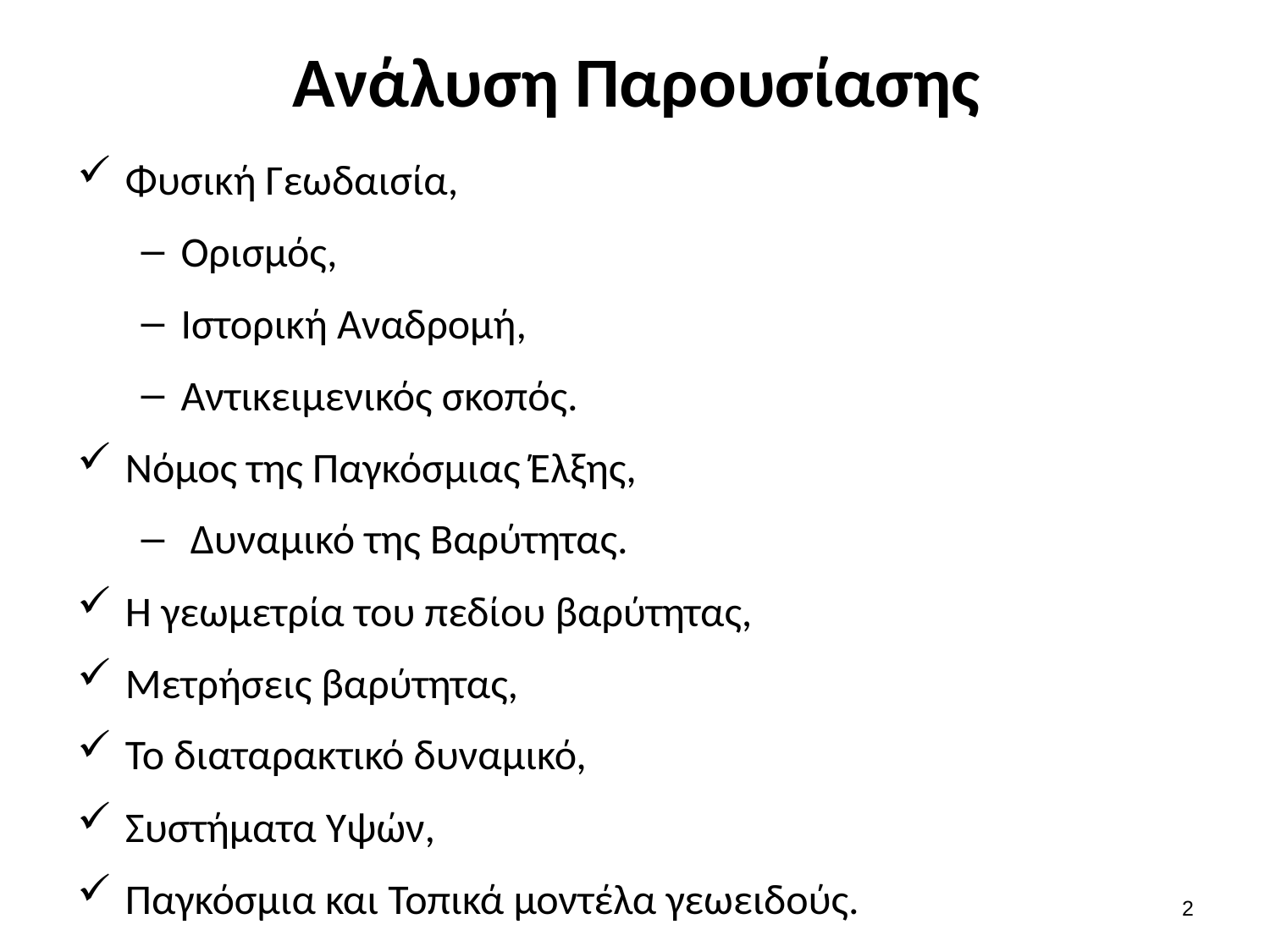

# Ανάλυση Παρουσίασης
Φυσική Γεωδαισία,
Ορισμός,
Ιστορική Αναδρομή,
Αντικειμενικός σκοπός.
Νόμος της Παγκόσμιας Έλξης,
 Δυναμικό της Βαρύτητας.
Η γεωμετρία του πεδίου βαρύτητας,
Μετρήσεις βαρύτητας,
Το διαταρακτικό δυναμικό,
Συστήματα Υψών,
Παγκόσμια και Τοπικά μοντέλα γεωειδούς.

2